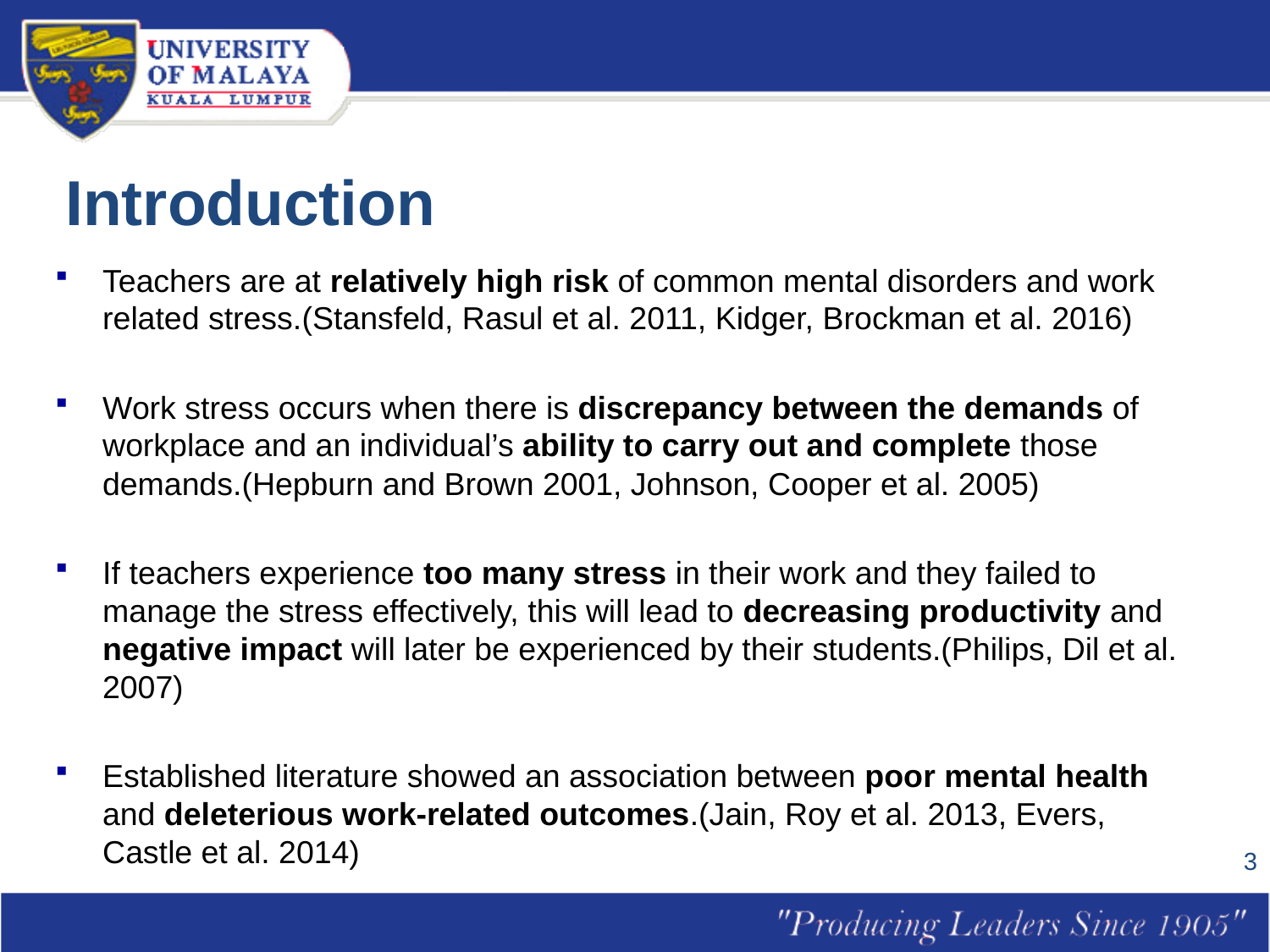

# Introduction
Teachers are at relatively high risk of common mental disorders and work related stress.(Stansfeld, Rasul et al. 2011, Kidger, Brockman et al. 2016)

Work stress occurs when there is discrepancy between the demands of workplace and an individual’s ability to carry out and complete those demands.(Hepburn and Brown 2001, Johnson, Cooper et al. 2005)

If teachers experience too many stress in their work and they failed to manage the stress effectively, this will lead to decreasing productivity and negative impact will later be experienced by their students.(Philips, Dil et al. 2007)

Established literature showed an association between poor mental health and deleterious work-related outcomes.(Jain, Roy et al. 2013, Evers, Castle et al. 2014)
3